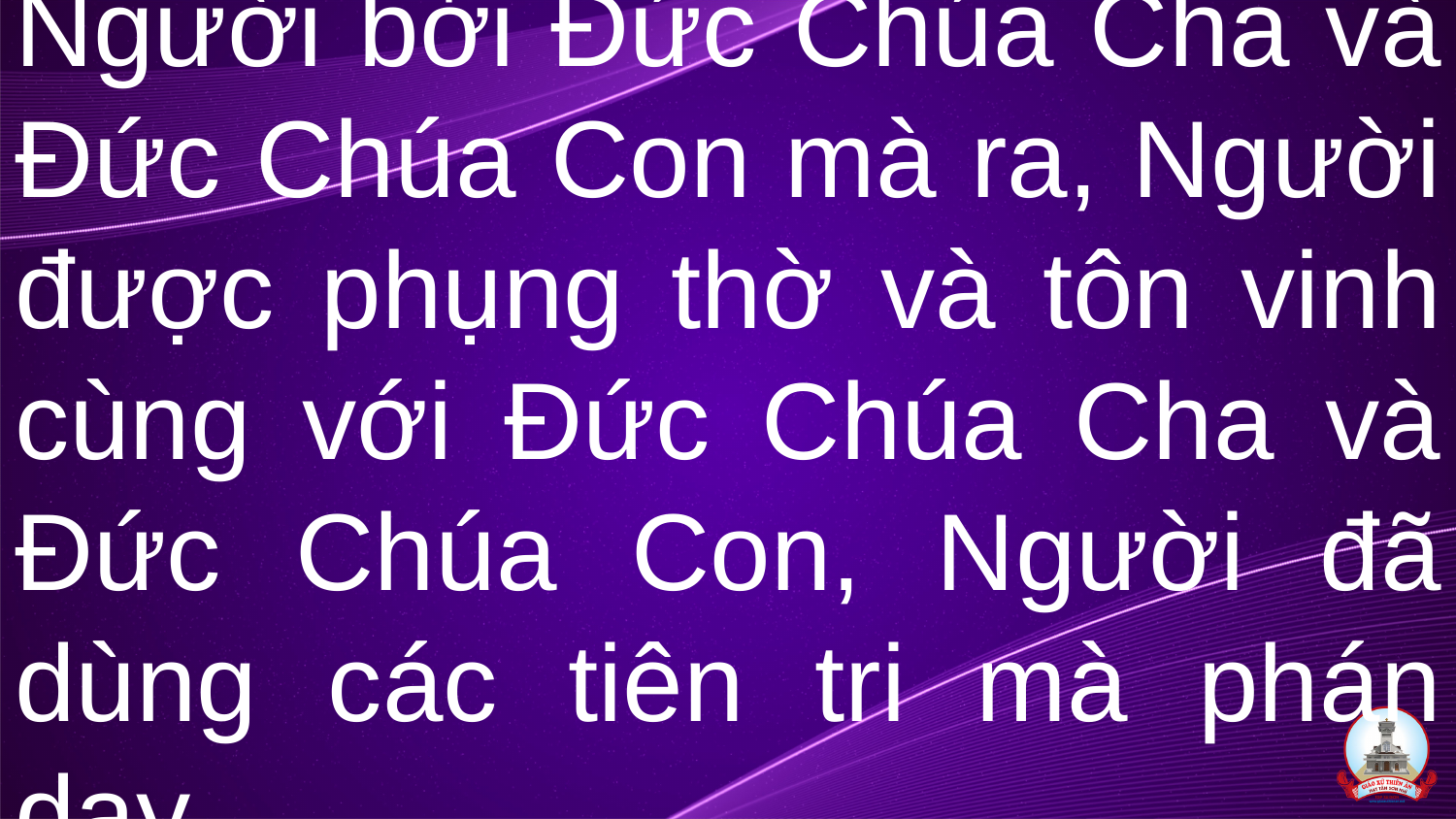

# Người bởi Đức Chúa Cha và Đức Chúa Con mà ra, Người được phụng thờ và tôn vinh cùng với Đức Chúa Cha và Đức Chúa Con, Người đã dùng các tiên tri mà phán dạy.